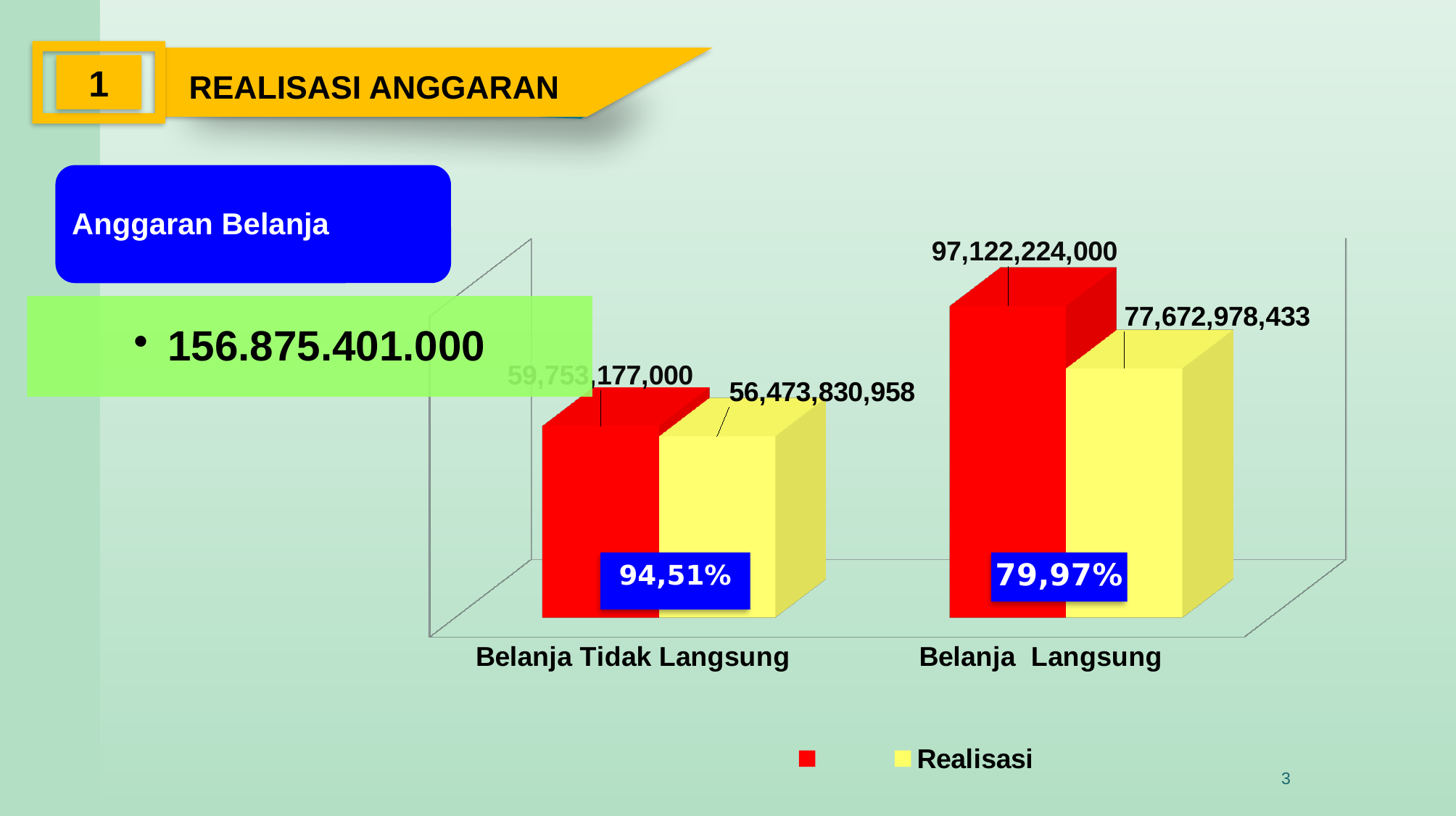

1
REALISASI ANGGARAN

Anggaran Belanja
156.875.401.000

[unsupported chart]

94,51%
3